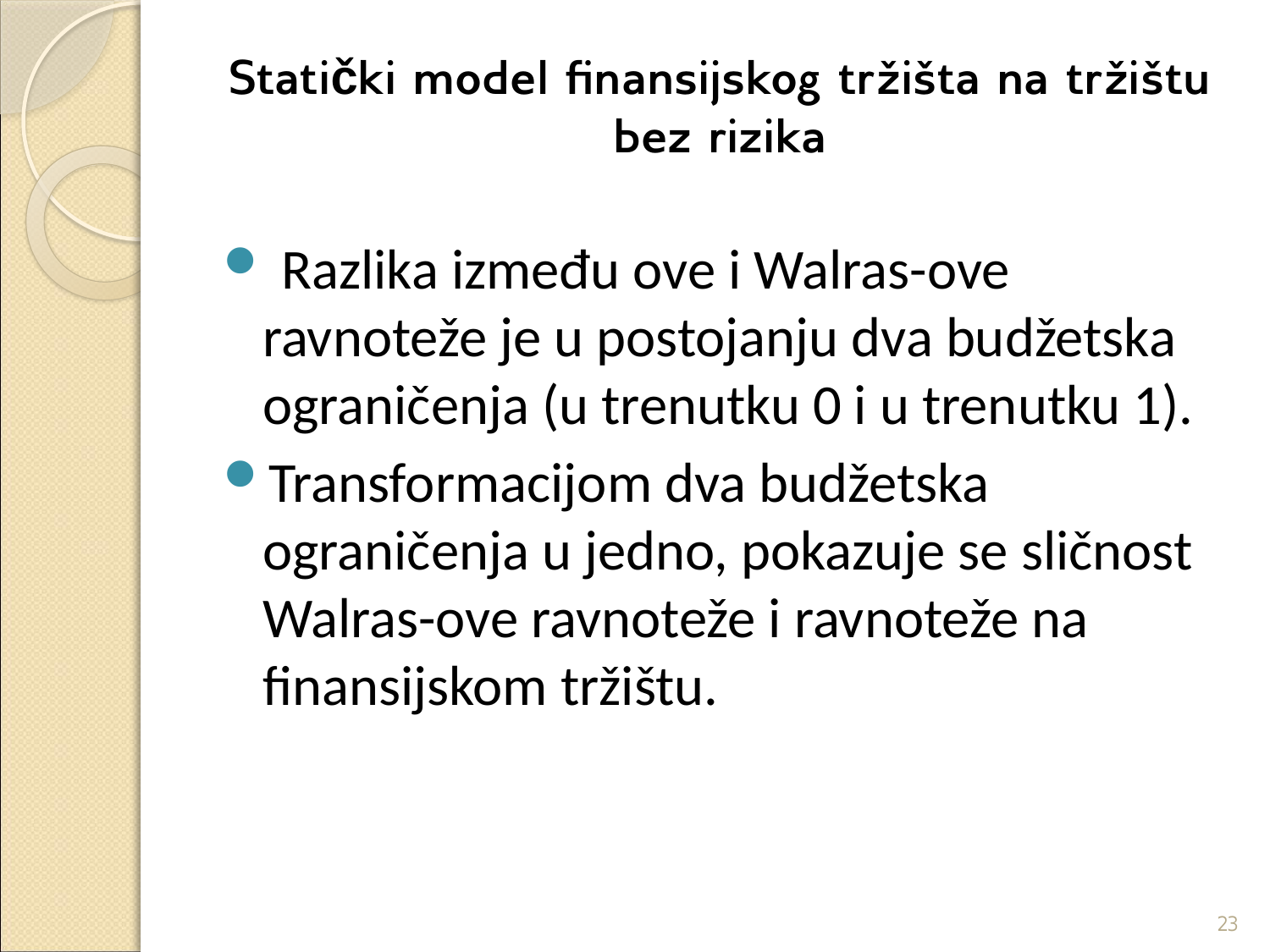

# Statički model finansijskog tržišta na tržištu bez rizika

 Razlika između ove i Walras-ove ravnoteže je u postojanju dva budžetska ograničenja (u trenutku 0 i u trenutku 1).
Transformacijom dva budžetska ograničenja u jedno, pokazuje se sličnost Walras-ove ravnoteže i ravnoteže na finansijskom tržištu.

23